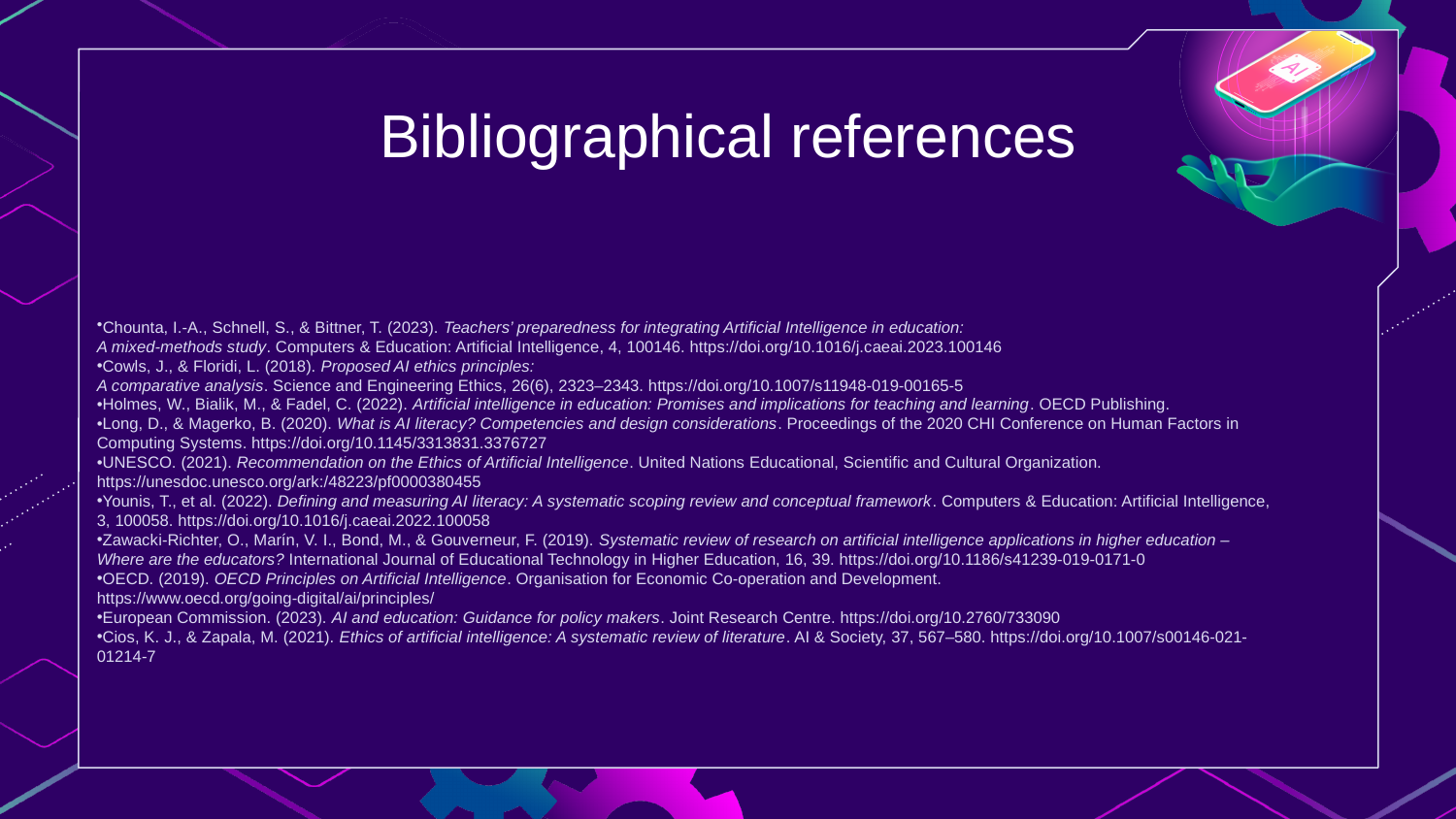

# Bibliographical references
Chounta, I.-A., Schnell, S., & Bittner, T. (2023). Teachers’ preparedness for integrating Artificial Intelligence in education:
A mixed-methods study. Computers & Education: Artificial Intelligence, 4, 100146. https://doi.org/10.1016/j.caeai.2023.100146
Cowls, J., & Floridi, L. (2018). Proposed AI ethics principles:
A comparative analysis. Science and Engineering Ethics, 26(6), 2323–2343. https://doi.org/10.1007/s11948-019-00165-5
Holmes, W., Bialik, M., & Fadel, C. (2022). Artificial intelligence in education: Promises and implications for teaching and learning. OECD Publishing.
Long, D., & Magerko, B. (2020). What is AI literacy? Competencies and design considerations. Proceedings of the 2020 CHI Conference on Human Factors in Computing Systems. https://doi.org/10.1145/3313831.3376727
UNESCO. (2021). Recommendation on the Ethics of Artificial Intelligence. United Nations Educational, Scientific and Cultural Organization. https://unesdoc.unesco.org/ark:/48223/pf0000380455
Younis, T., et al. (2022). Defining and measuring AI literacy: A systematic scoping review and conceptual framework. Computers & Education: Artificial Intelligence, 3, 100058. https://doi.org/10.1016/j.caeai.2022.100058
Zawacki-Richter, O., Marín, V. I., Bond, M., & Gouverneur, F. (2019). Systematic review of research on artificial intelligence applications in higher education – Where are the educators? International Journal of Educational Technology in Higher Education, 16, 39. https://doi.org/10.1186/s41239-019-0171-0
OECD. (2019). OECD Principles on Artificial Intelligence. Organisation for Economic Co-operation and Development. https://www.oecd.org/going-digital/ai/principles/
European Commission. (2023). AI and education: Guidance for policy makers. Joint Research Centre. https://doi.org/10.2760/733090
Cios, K. J., & Zapala, M. (2021). Ethics of artificial intelligence: A systematic review of literature. AI & Society, 37, 567–580. https://doi.org/10.1007/s00146-021-01214-7